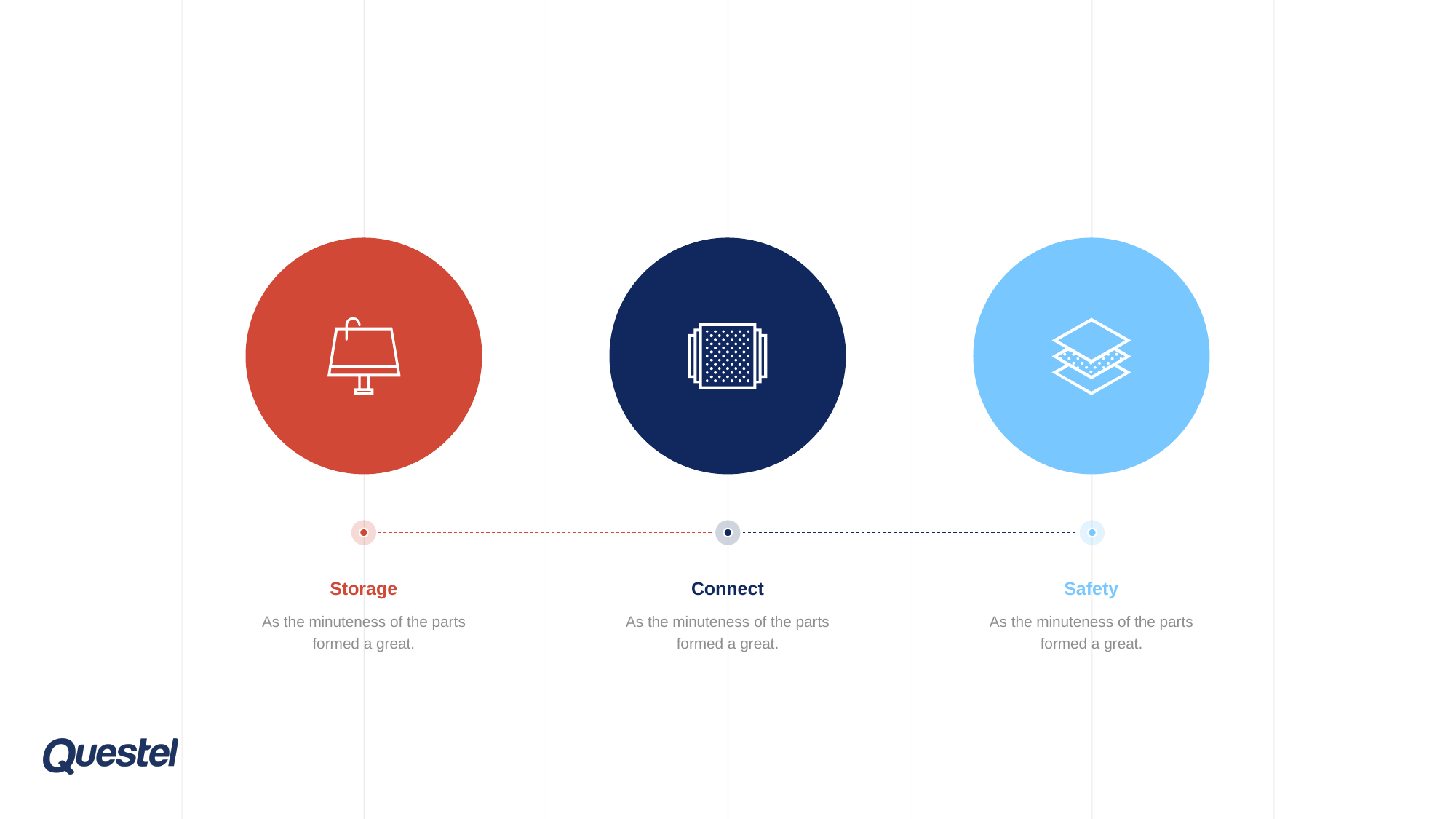

Storage
As the minuteness of the parts formed a great.
Connect
As the minuteness of the parts formed a great.
Safety
As the minuteness of the parts formed a great.